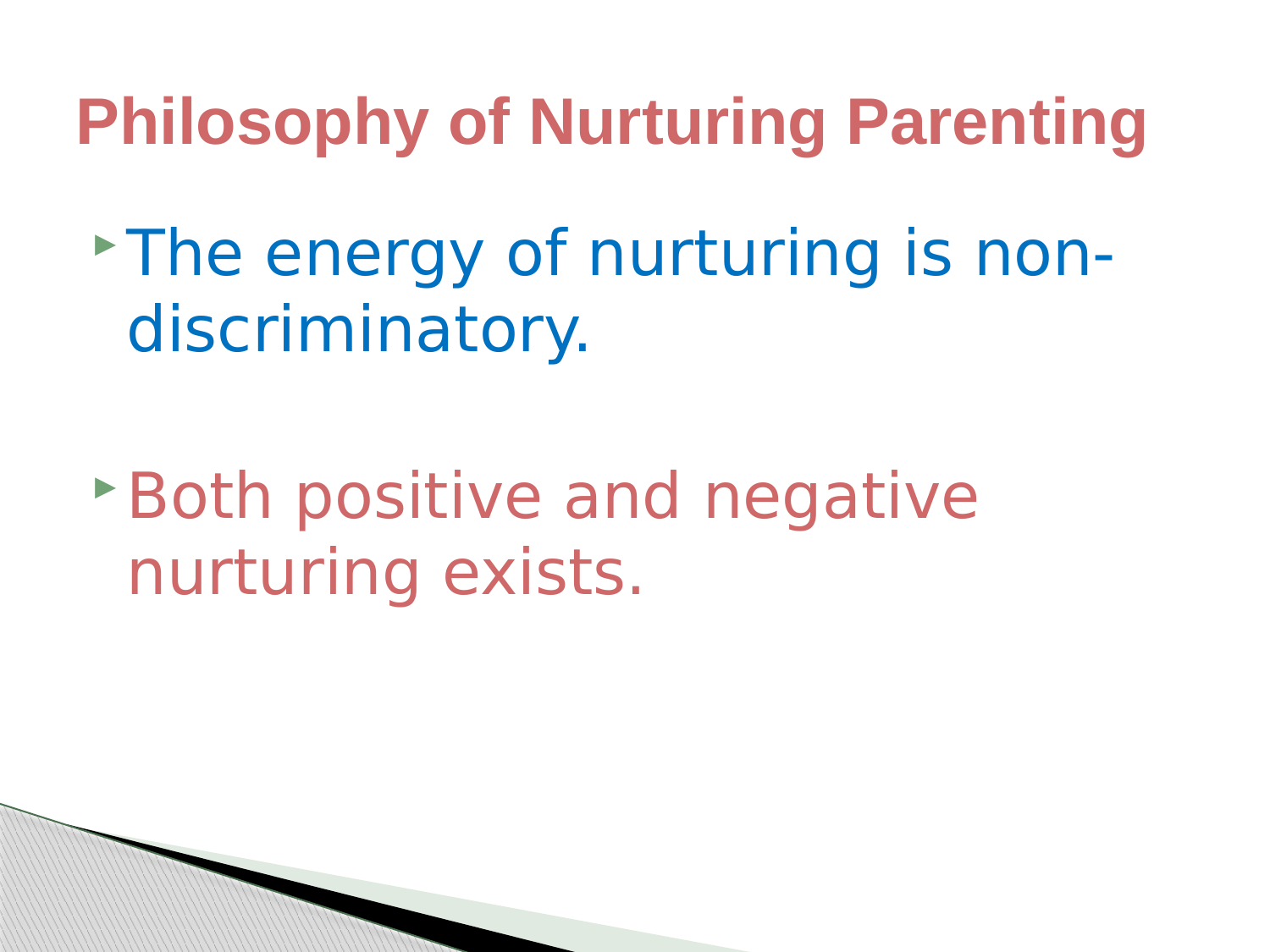

# Philosophy of Nurturing Parenting
The energy of nurturing is non-discriminatory.

Both positive and negative nurturing exists.